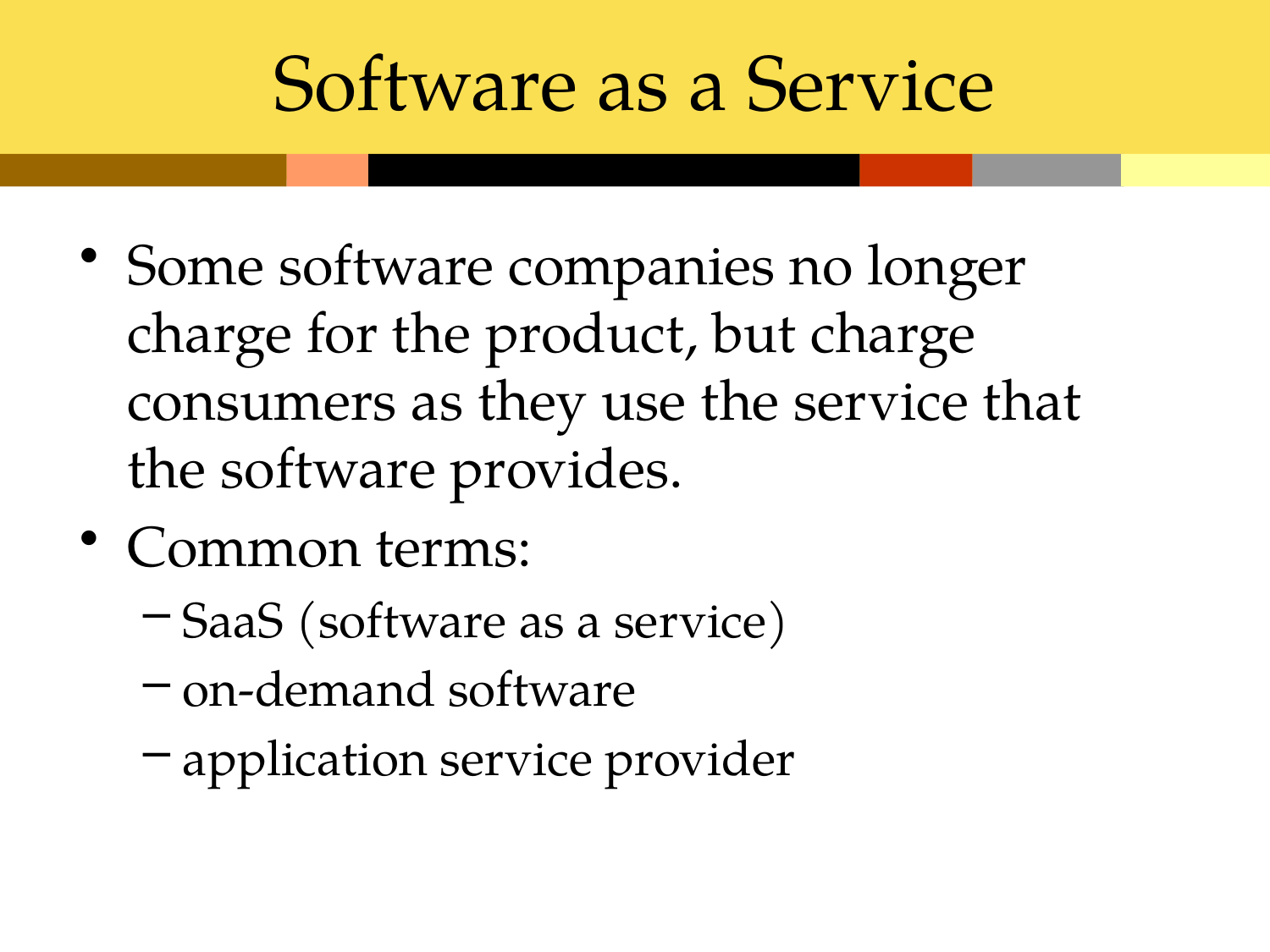

# Software as a Service
Some software companies no longer charge for the product, but charge consumers as they use the service that the software provides.
Common terms:
SaaS (software as a service)
on-demand software
application service provider